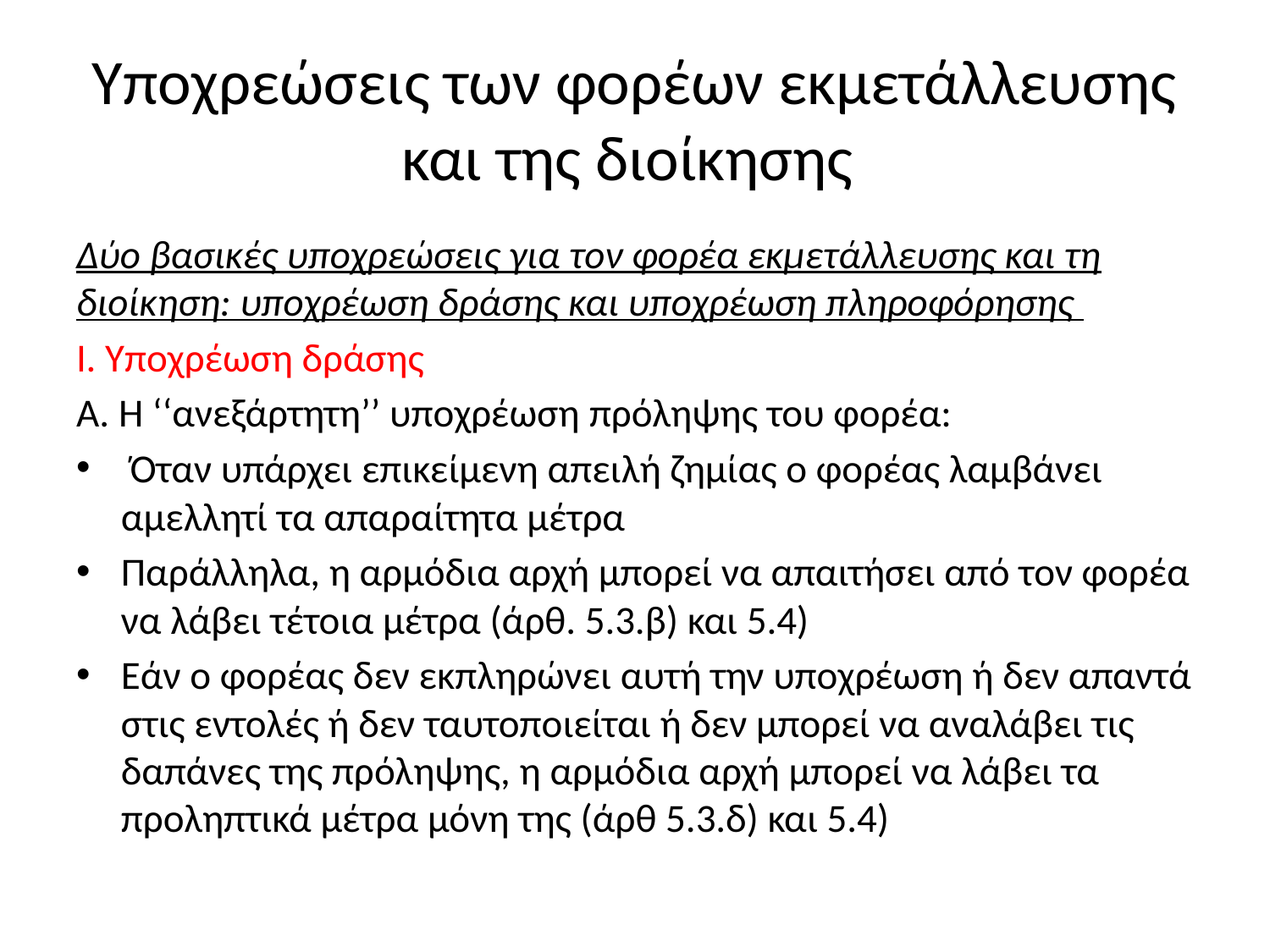

# Υποχρεώσεις των φορέων εκμετάλλευσης και της διοίκησης
Δύο βασικές υποχρεώσεις για τον φορέα εκμετάλλευσης και τη διοίκηση: υποχρέωση δράσης και υποχρέωση πληροφόρησης
Ι. Υποχρέωση δράσης
Α. Η ‘‘ανεξάρτητη’’ υποχρέωση πρόληψης του φορέα:
 Όταν υπάρχει επικείμενη απειλή ζημίας ο φορέας λαμβάνει αμελλητί τα απαραίτητα μέτρα
Παράλληλα, η αρμόδια αρχή μπορεί να απαιτήσει από τον φορέα να λάβει τέτοια μέτρα (άρθ. 5.3.β) και 5.4)
Εάν ο φορέας δεν εκπληρώνει αυτή την υποχρέωση ή δεν απαντά στις εντολές ή δεν ταυτοποιείται ή δεν μπορεί να αναλάβει τις δαπάνες της πρόληψης, η αρμόδια αρχή μπορεί να λάβει τα προληπτικά μέτρα μόνη της (άρθ 5.3.δ) και 5.4)